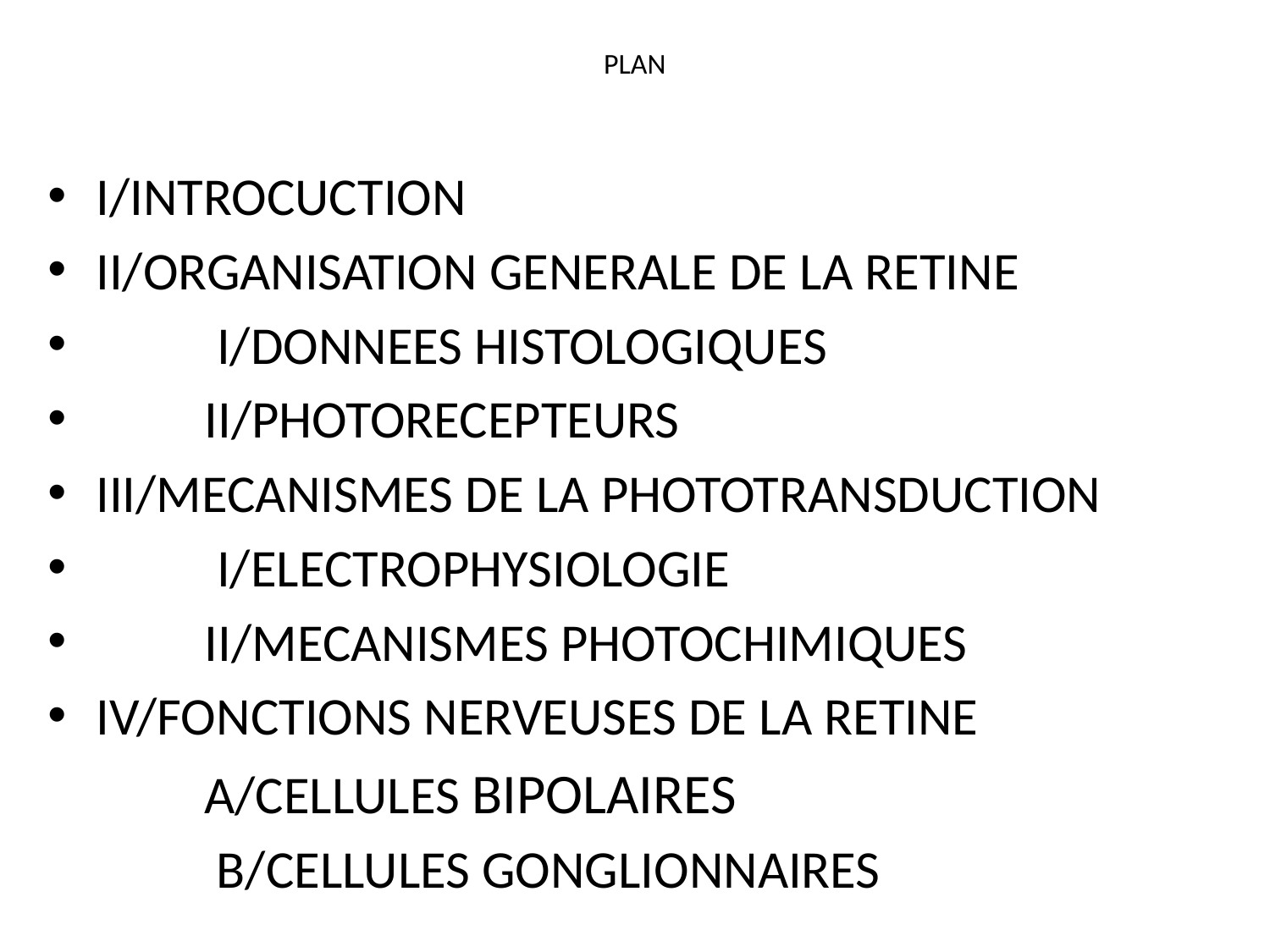

# PLAN
I/INTROCUCTION
II/ORGANISATION GENERALE DE LA RETINE
          I/DONNEES HISTOLOGIQUES
         II/PHOTORECEPTEURS
III/MECANISMES DE LA PHOTOTRANSDUCTION
          I/ELECTROPHYSIOLOGIE
         II/MECANISMES PHOTOCHIMIQUES
IV/FONCTIONS NERVEUSES DE LA RETINE
             A/CELLULES BIPOLAIRES
              B/CELLULES GONGLIONNAIRES